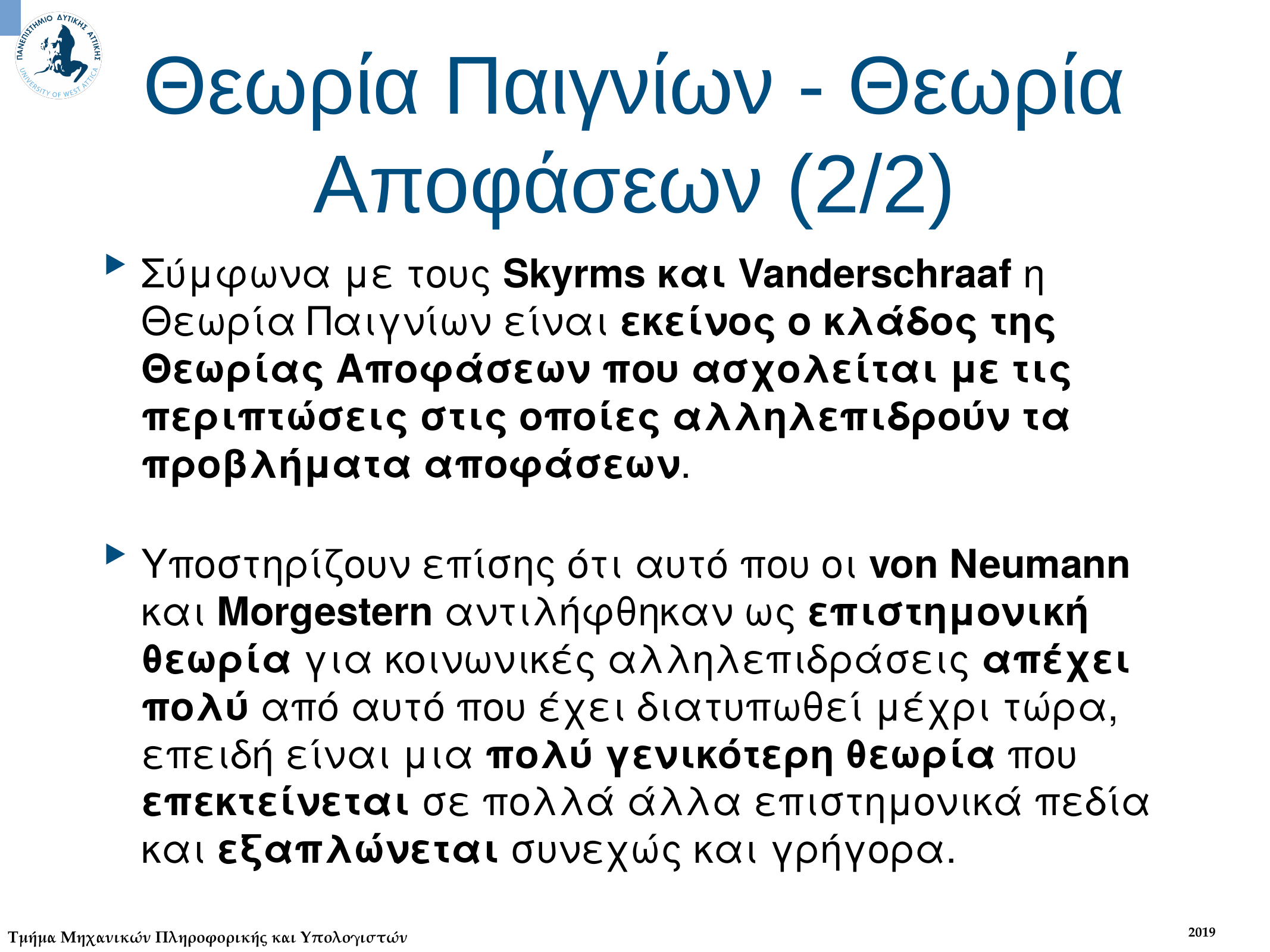

# Θεωρία Παιγνίων - Θεωρία Αποφάσεων (2/2)
Σύμφωνα με τους Skyrms και Vanderschraaf η Θεωρία Παιγνίων είναι εκείνος ο κλάδος της Θεωρίας Αποφάσεων που ασχολείται με τις περιπτώσεις στις οποίες αλληλεπιδρούν τα προβλήματα αποφάσεων.
Υποστηρίζουν επίσης ότι αυτό που οι von Neumann και Morgestern αντιλήφθηκαν ως επιστημονική θεωρία για κοινωνικές αλληλεπιδράσεις απέχει πολύ από αυτό που έχει διατυπωθεί μέχρι τώρα, επειδή είναι μια πολύ γενικότερη θεωρία που επεκτείνεται σε πολλά άλλα επιστημονικά πεδία και εξαπλώνεται συνεχώς και γρήγορα.
8